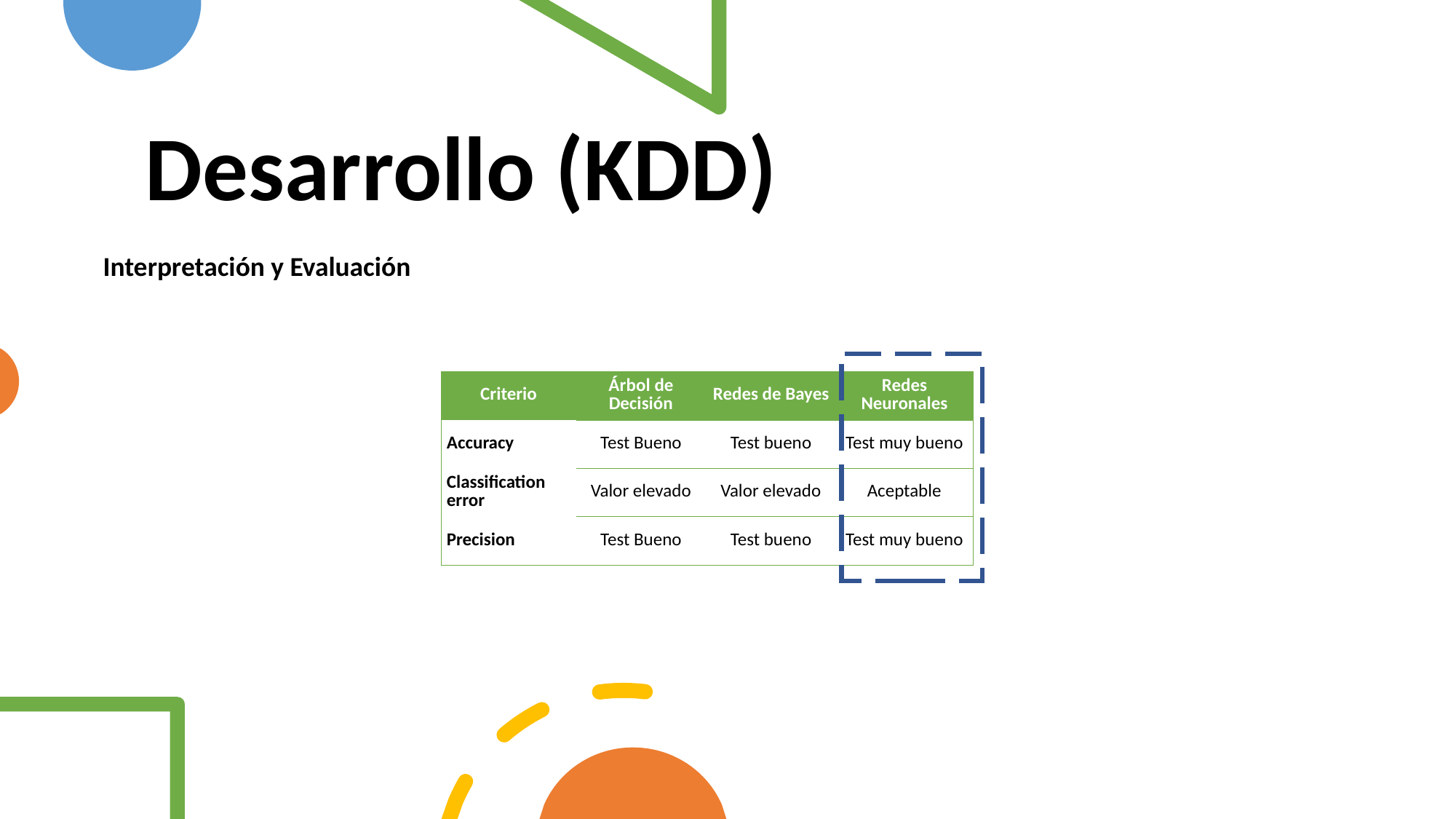

# Desarrollo (KDD)
Interpretación y Evaluación

| Criterio | Árbol de Decisión | Redes de Bayes | Redes Neuronales |
| --- | --- | --- | --- |
| Accuracy | Test Bueno | Test bueno | Test muy bueno |
| Classification error | Valor elevado | Valor elevado | Aceptable |
| Precision | Test Bueno | Test bueno | Test muy bueno |